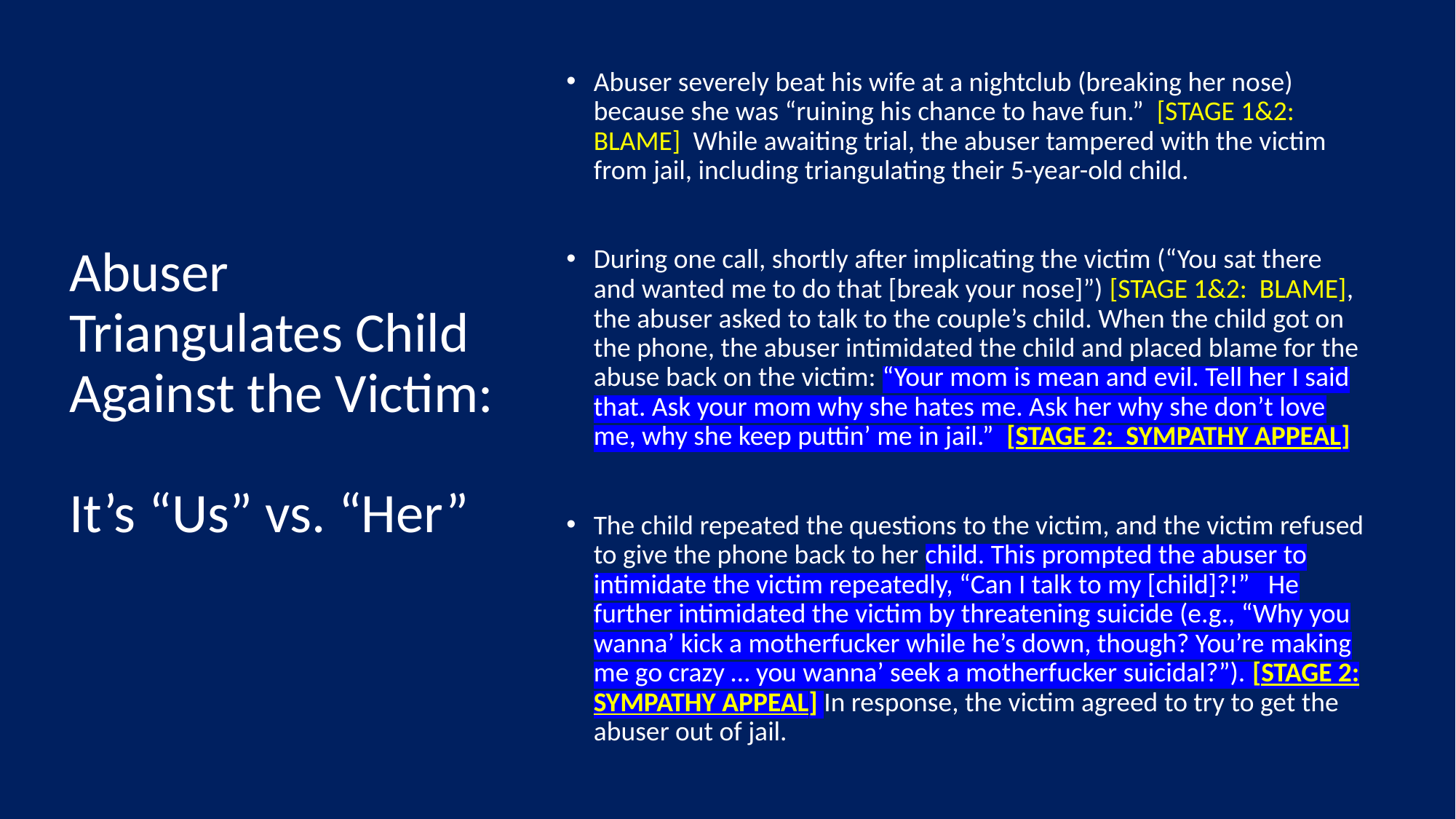

Abuser severely beat his wife at a nightclub (breaking her nose) because she was “ruining his chance to have fun.”  [STAGE 1&2:  BLAME]  While awaiting trial, the abuser tampered with the victim from jail, including triangulating their 5-year-old child.

During one call, shortly after implicating the victim (“You sat there and wanted me to do that [break your nose]”) [STAGE 1&2:  BLAME], the abuser asked to talk to the couple’s child. When the child got on the phone, the abuser intimidated the child and placed blame for the abuse back on the victim: “Your mom is mean and evil. Tell her I said that. Ask your mom why she hates me. Ask her why she don’t love me, why she keep puttin’ me in jail.”  [STAGE 2:  SYMPATHY APPEAL]

The child repeated the questions to the victim, and the victim refused to give the phone back to her child. This prompted the abuser to intimidate the victim repeatedly, “Can I talk to my [child]?!”   He further intimidated the victim by threatening suicide (e.g., “Why you wanna’ kick a motherfucker while he’s down, though? You’re making me go crazy … you wanna’ seek a motherfucker suicidal?”). [STAGE 2: SYMPATHY APPEAL] In response, the victim agreed to try to get the abuser out of jail.
# Abuser Triangulates Child Against the Victim: It’s “Us” vs. “Her”